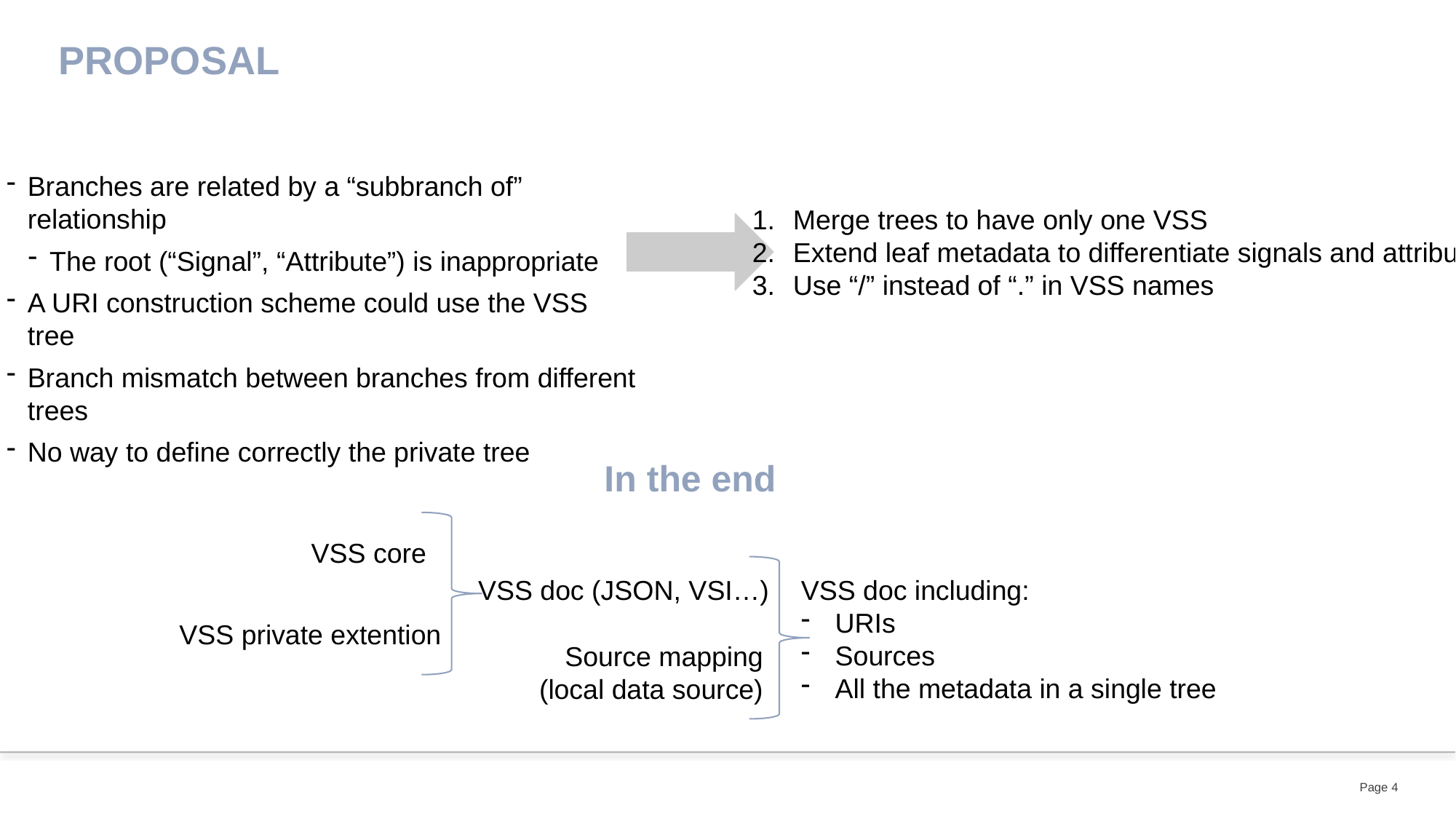

# Proposal
Branches are related by a “subbranch of” relationship
The root (“Signal”, “Attribute”) is inappropriate
A URI construction scheme could use the VSS tree
Branch mismatch between branches from different trees
No way to define correctly the private tree

Merge trees to have only one VSS
Extend leaf metadata to differentiate signals and attributes
Use “/” instead of “.” in VSS names

In the end

VSS core

VSS doc (JSON, VSI…)
VSS doc including:
URIs
Sources
All the metadata in a single tree
VSS private extention
Source mapping
(local data source)
Page 4